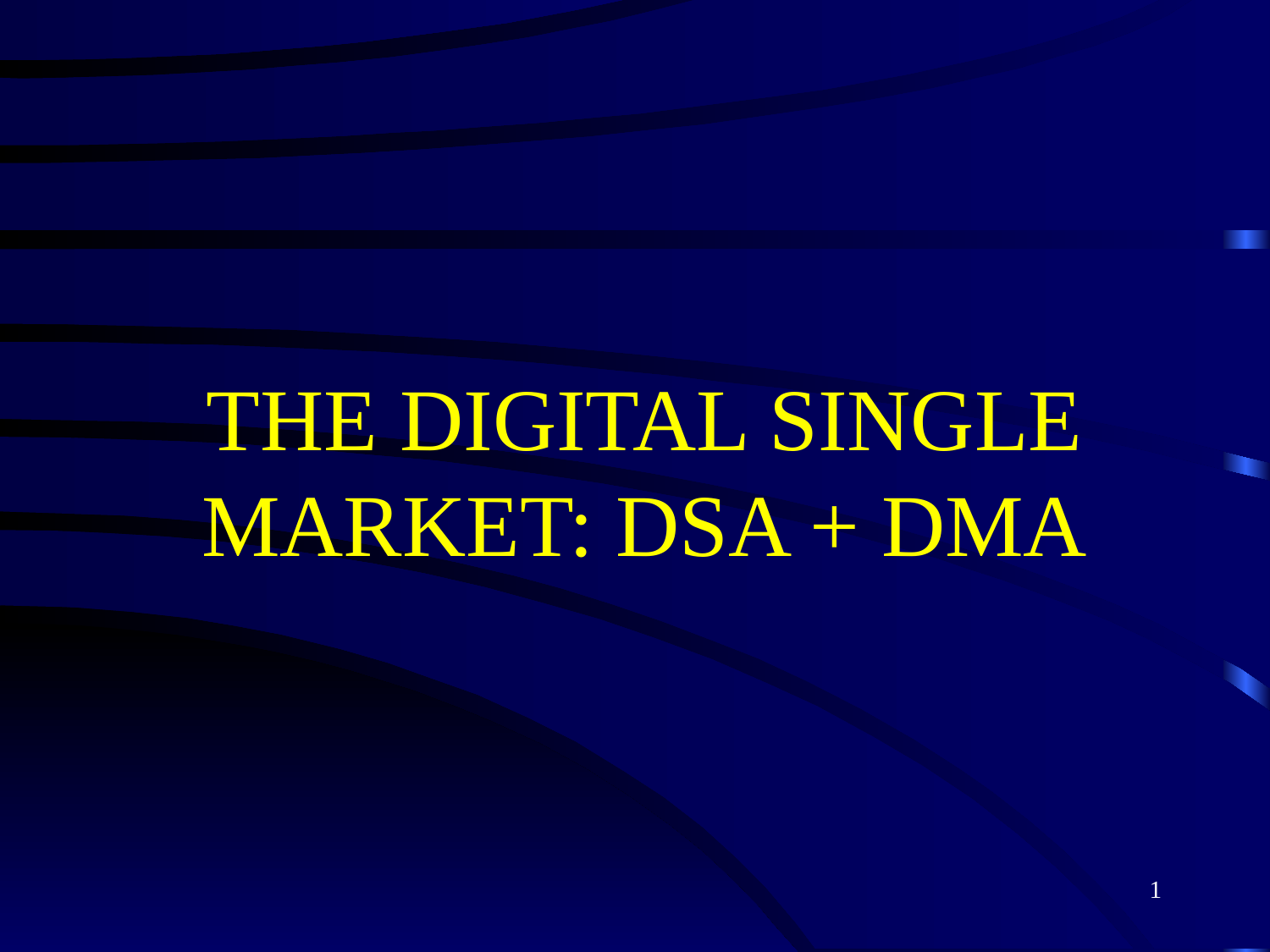

THE DIGITAL SINGLE MARKET: DSA + DMA
1